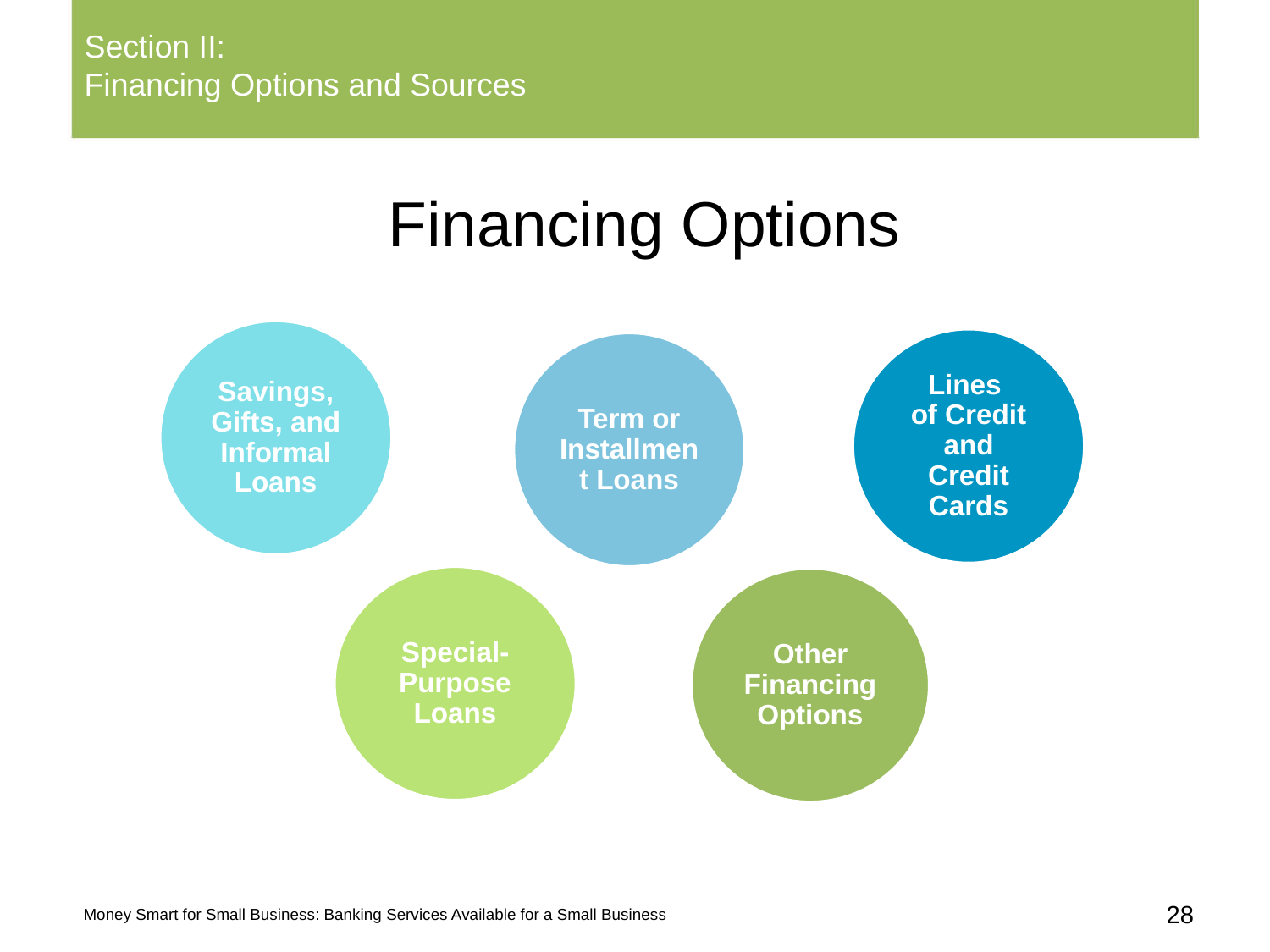

Section II:
Financing Options and Sources
# Financing Options
Savings, Gifts, and Informal Loans
Term or Installment Loans
Lines
of Credit and
Credit Cards
Special-Purpose Loans
Other Financing Options
28
Money Smart for Small Business: Banking Services Available for a Small Business